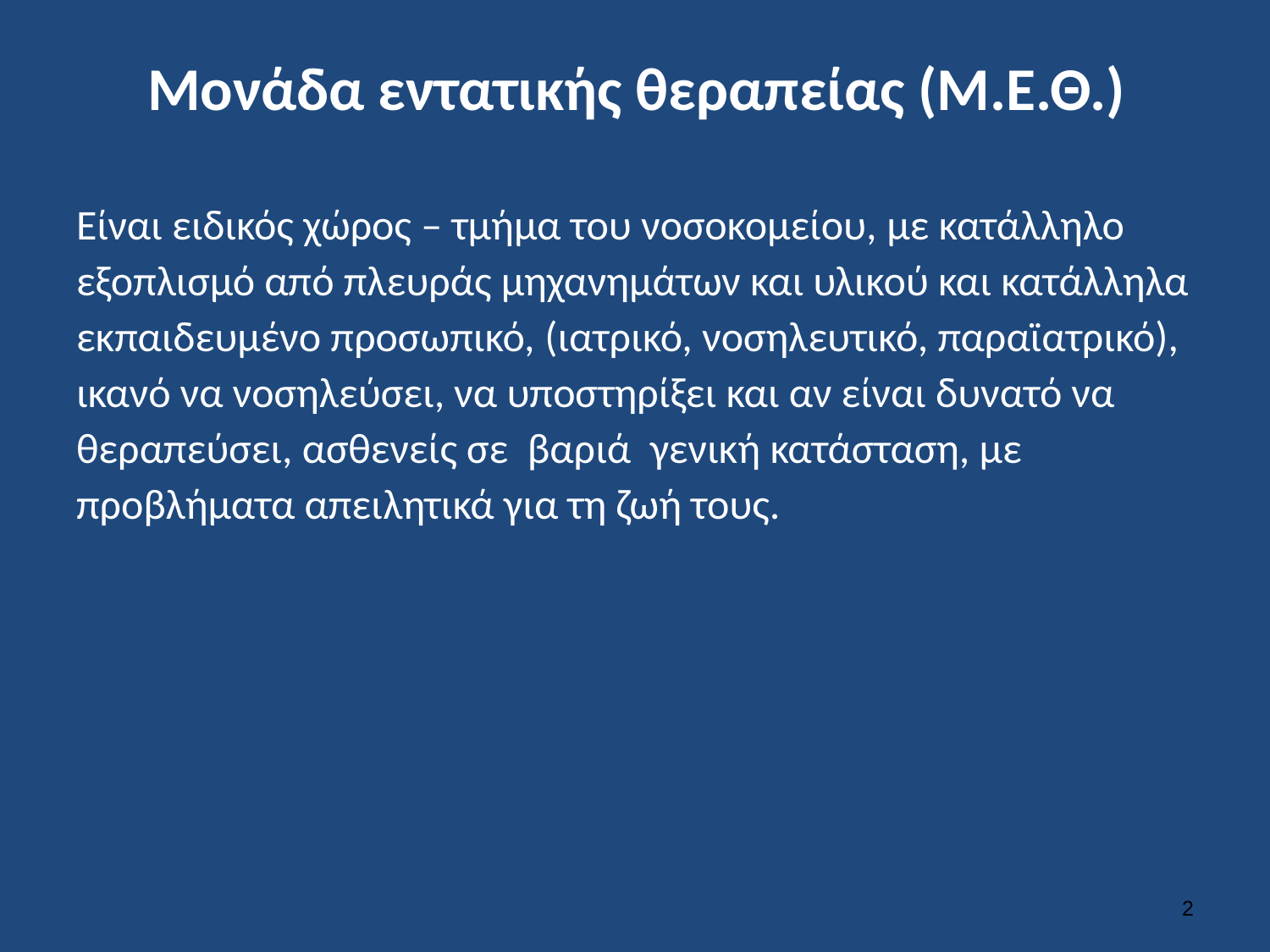

# Μονάδα εντατικής θεραπείας (Μ.Ε.Θ.)
Είναι ειδικός χώρος – τμήμα του νοσοκομείου, με κατάλληλο εξοπλισμό από πλευράς μηχανημάτων και υλικού και κατάλληλα εκπαιδευμένο προσωπικό, (ιατρικό, νοσηλευτικό, παραϊατρικό), ικανό να νοσηλεύσει, να υποστηρίξει και αν είναι δυνατό να θεραπεύσει, ασθενείς σε  βαριά  γενική κατάσταση, με προβλήματα απειλητικά για τη ζωή τους.
2